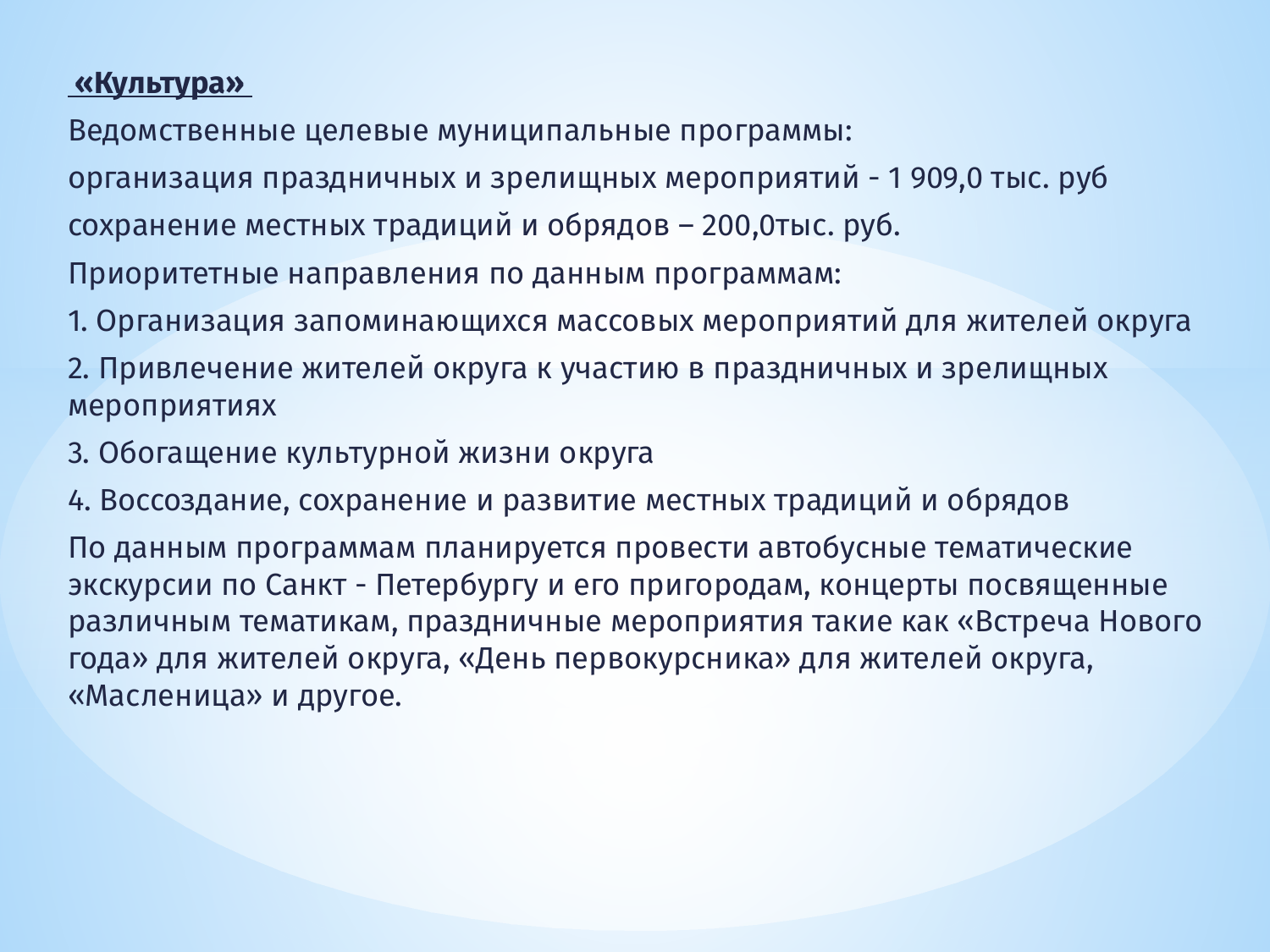

«Культура»
Ведомственные целевые муниципальные программы:
организация праздничных и зрелищных мероприятий - 1 909,0 тыс. руб
сохранение местных традиций и обрядов – 200,0тыс. руб.
Приоритетные направления по данным программам:
1. Организация запоминающихся массовых мероприятий для жителей округа
2. Привлечение жителей округа к участию в праздничных и зрелищных мероприятиях
3. Обогащение культурной жизни округа
4. Воссоздание, сохранение и развитие местных традиций и обрядов
По данным программам планируется провести автобусные тематические экскурсии по Санкт - Петербургу и его пригородам, концерты посвященные различным тематикам, праздничные мероприятия такие как «Встреча Нового года» для жителей округа, «День первокурсника» для жителей округа, «Масленица» и другое.